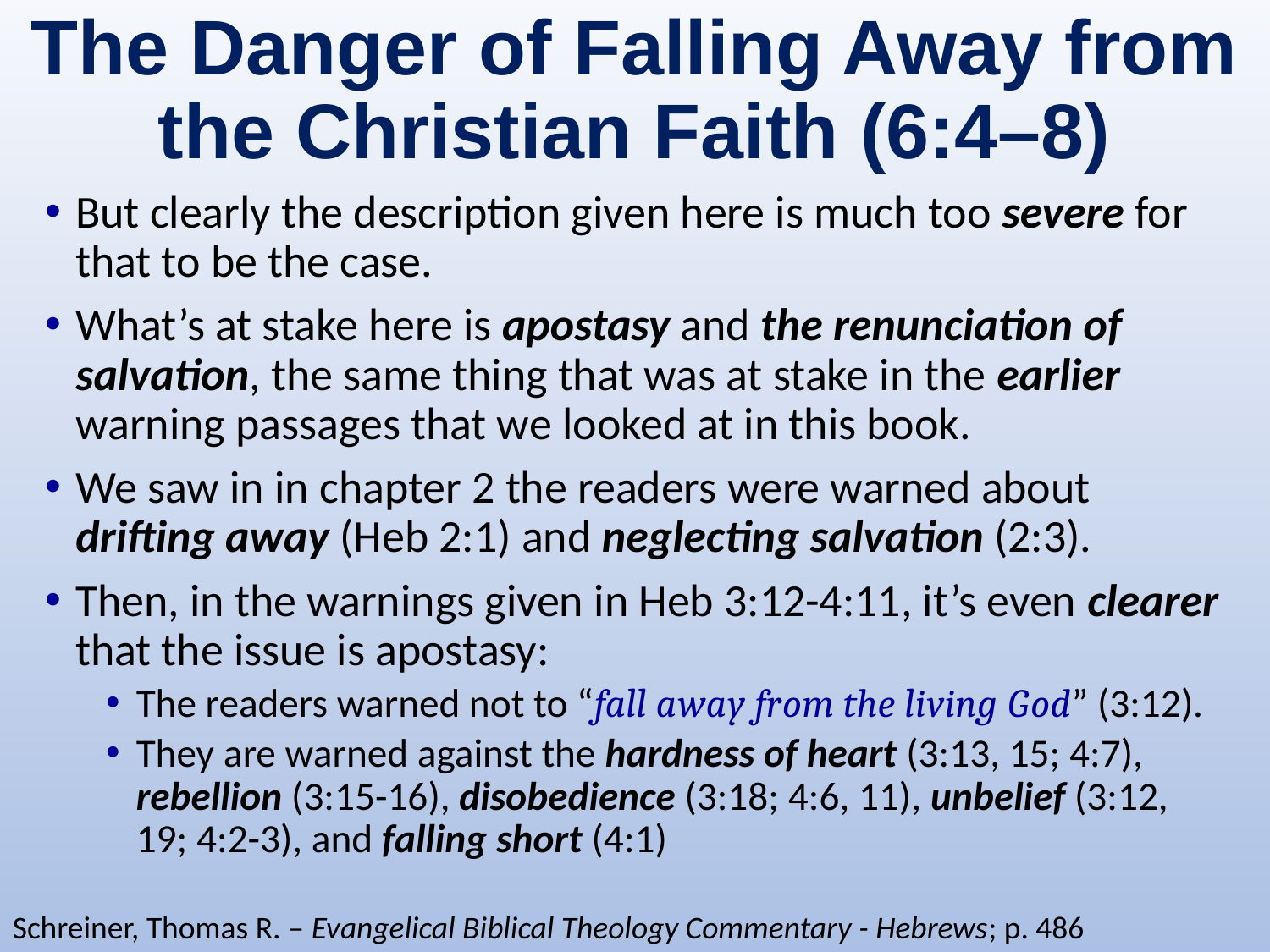

# The Danger of Falling Away from the Christian Faith (6:4–8)
But clearly the description given here is much too severe for that to be the case.
What’s at stake here is apostasy and the renunciation of salvation, the same thing that was at stake in the earlier warning passages that we looked at in this book.
We saw in in chapter 2 the readers were warned about drifting away (Heb 2:1) and neglecting salvation (2:3).
Then, in the warnings given in Heb 3:12-4:11, it’s even clearer that the issue is apostasy:
The readers warned not to “fall away from the living God” (3:12).
They are warned against the hardness of heart (3:13, 15; 4:7), rebellion (3:15-16), disobedience (3:18; 4:6, 11), unbelief (3:12, 19; 4:2-3), and falling short (4:1)
Schreiner, Thomas R. – Evangelical Biblical Theology Commentary - Hebrews; p. 486